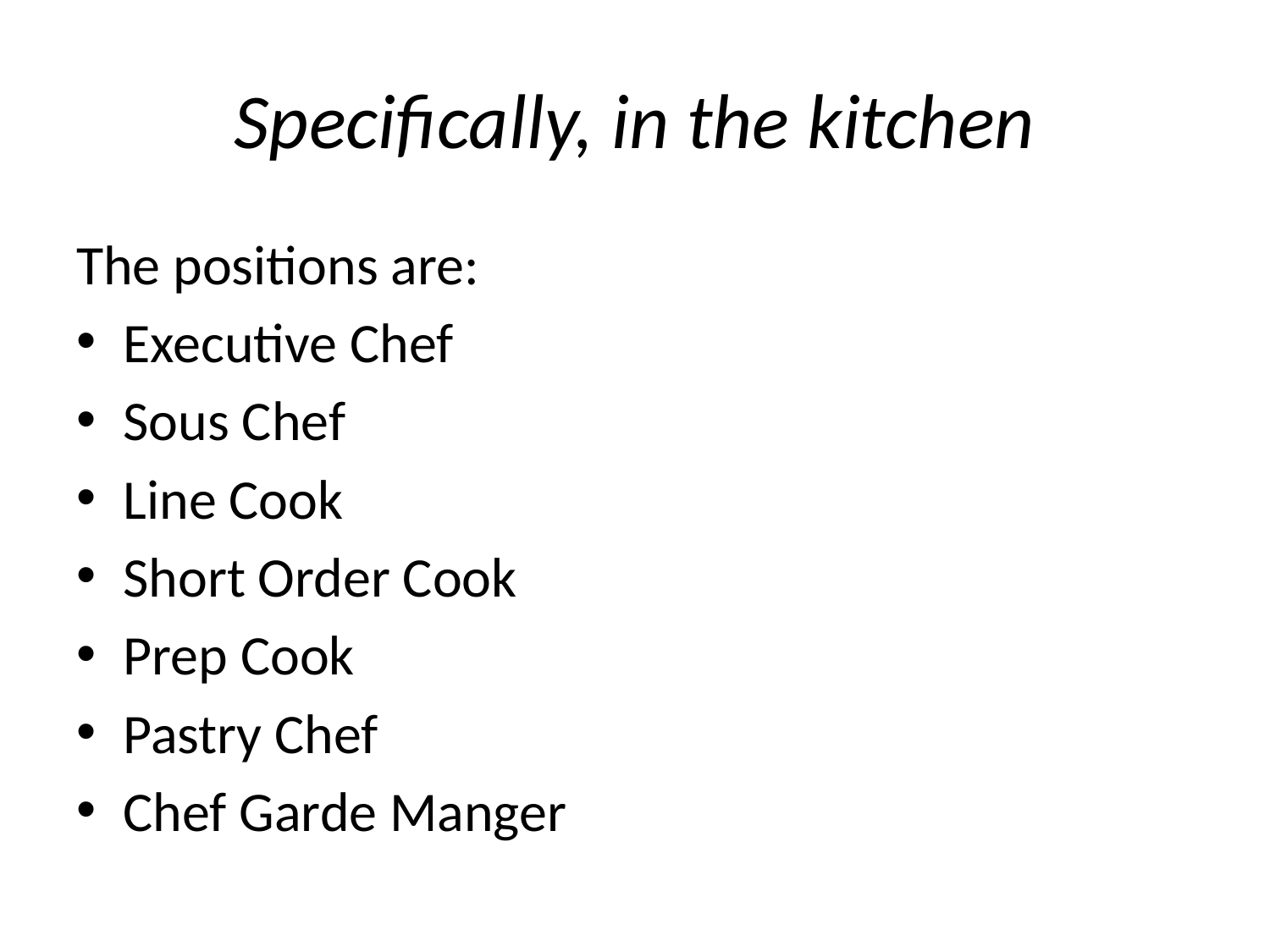

# Specifically, in the kitchen
The positions are:
Executive Chef
Sous Chef
Line Cook
Short Order Cook
Prep Cook
Pastry Chef
Chef Garde Manger